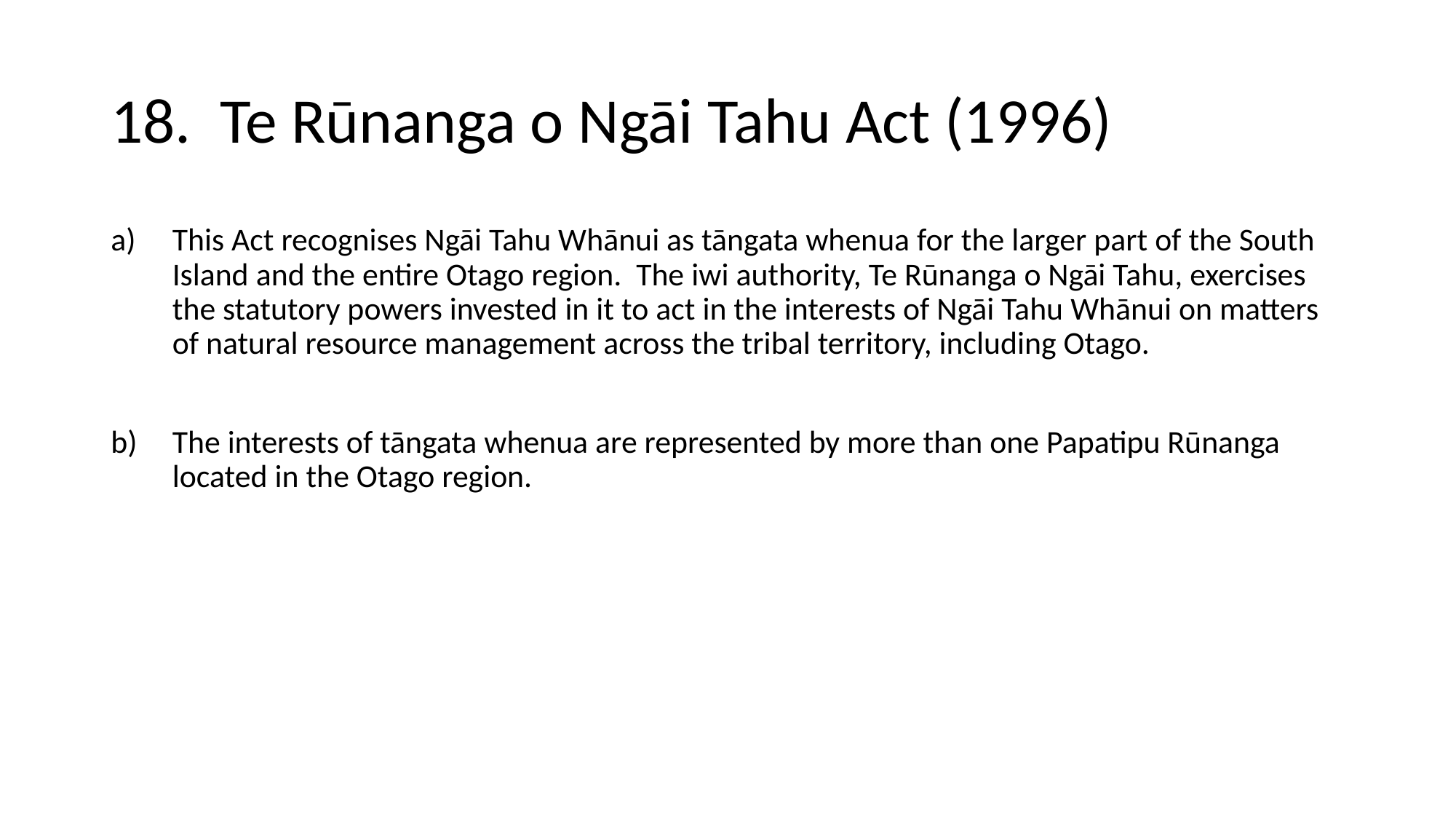

# 18.	Te Rūnanga o Ngāi Tahu Act (1996)
This Act recognises Ngāi Tahu Whānui as tāngata whenua for the larger part of the South Island and the entire Otago region.  The iwi authority, Te Rūnanga o Ngāi Tahu, exercises the statutory powers invested in it to act in the interests of Ngāi Tahu Whānui on matters of natural resource management across the tribal territory, including Otago.

The interests of tāngata whenua are represented by more than one Papatipu Rūnanga located in the Otago region.